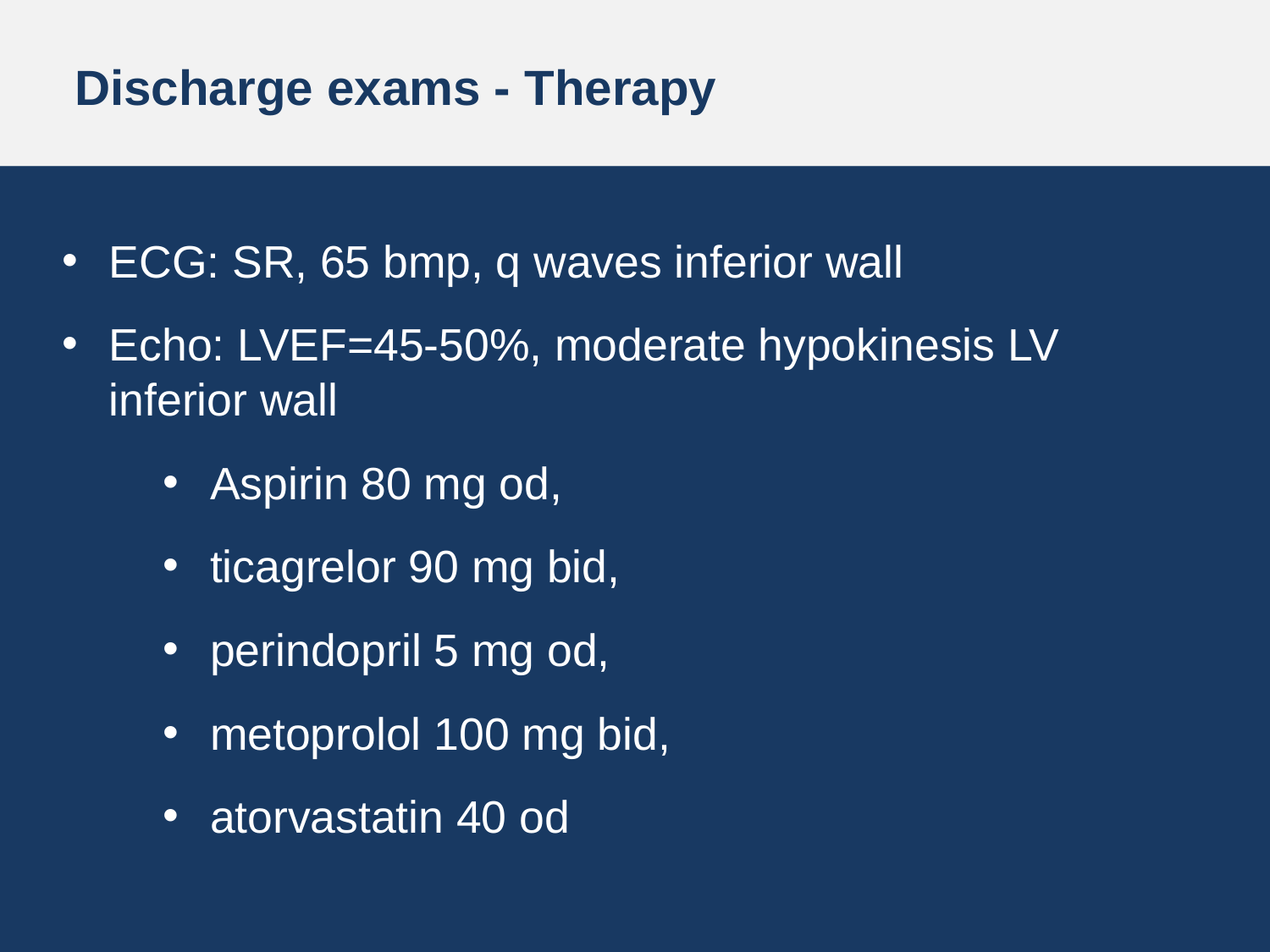

# Discharge exams - Therapy
ECG: SR, 65 bmp, q waves inferior wall
Echo: LVEF=45-50%, moderate hypokinesis LV inferior wall
Aspirin 80 mg od,
ticagrelor 90 mg bid,
perindopril 5 mg od,
metoprolol 100 mg bid,
atorvastatin 40 od